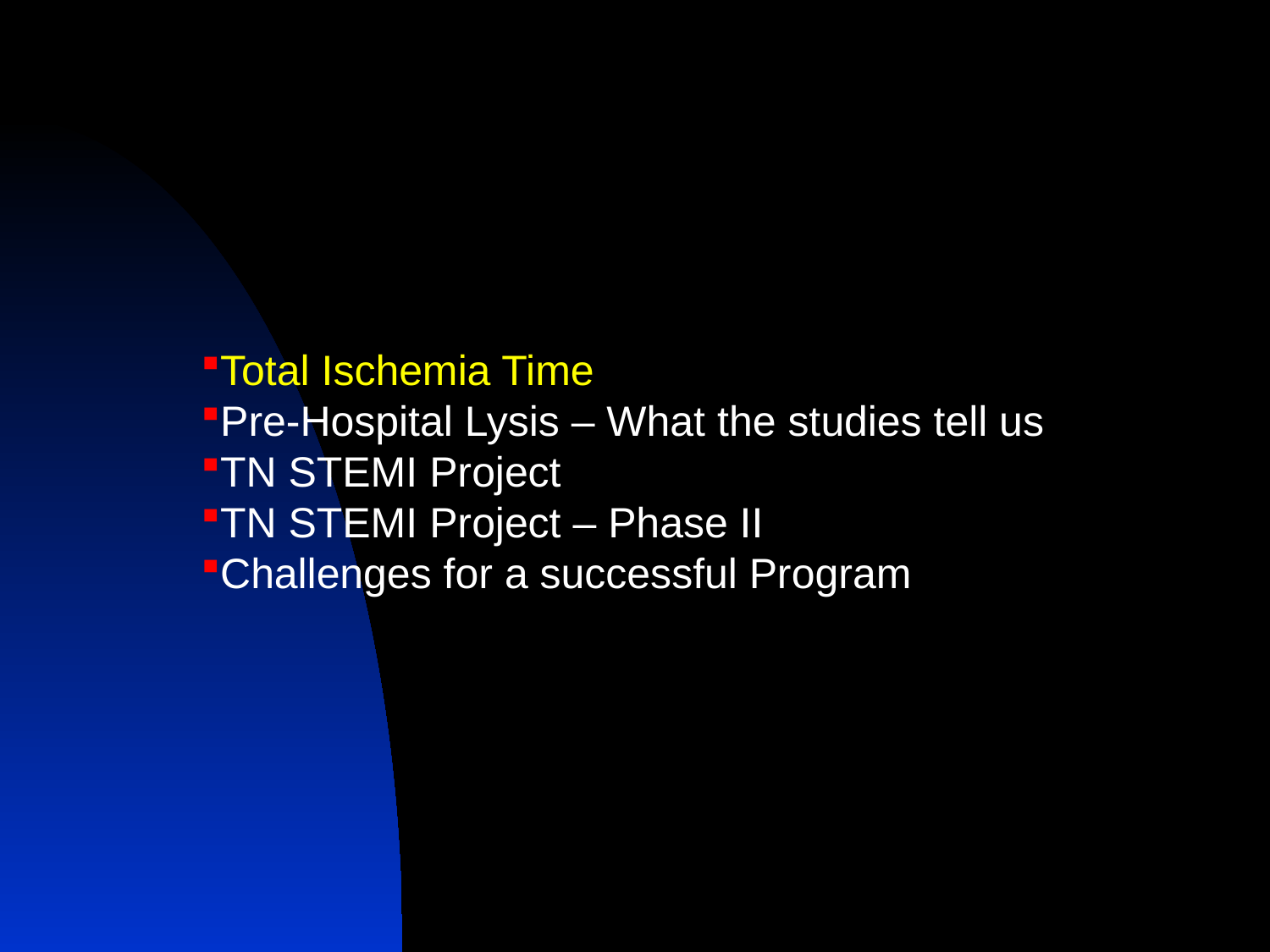

Total Ischemia Time
Pre-Hospital Lysis – What the studies tell us
TN STEMI Project
TN STEMI Project – Phase II
Challenges for a successful Program